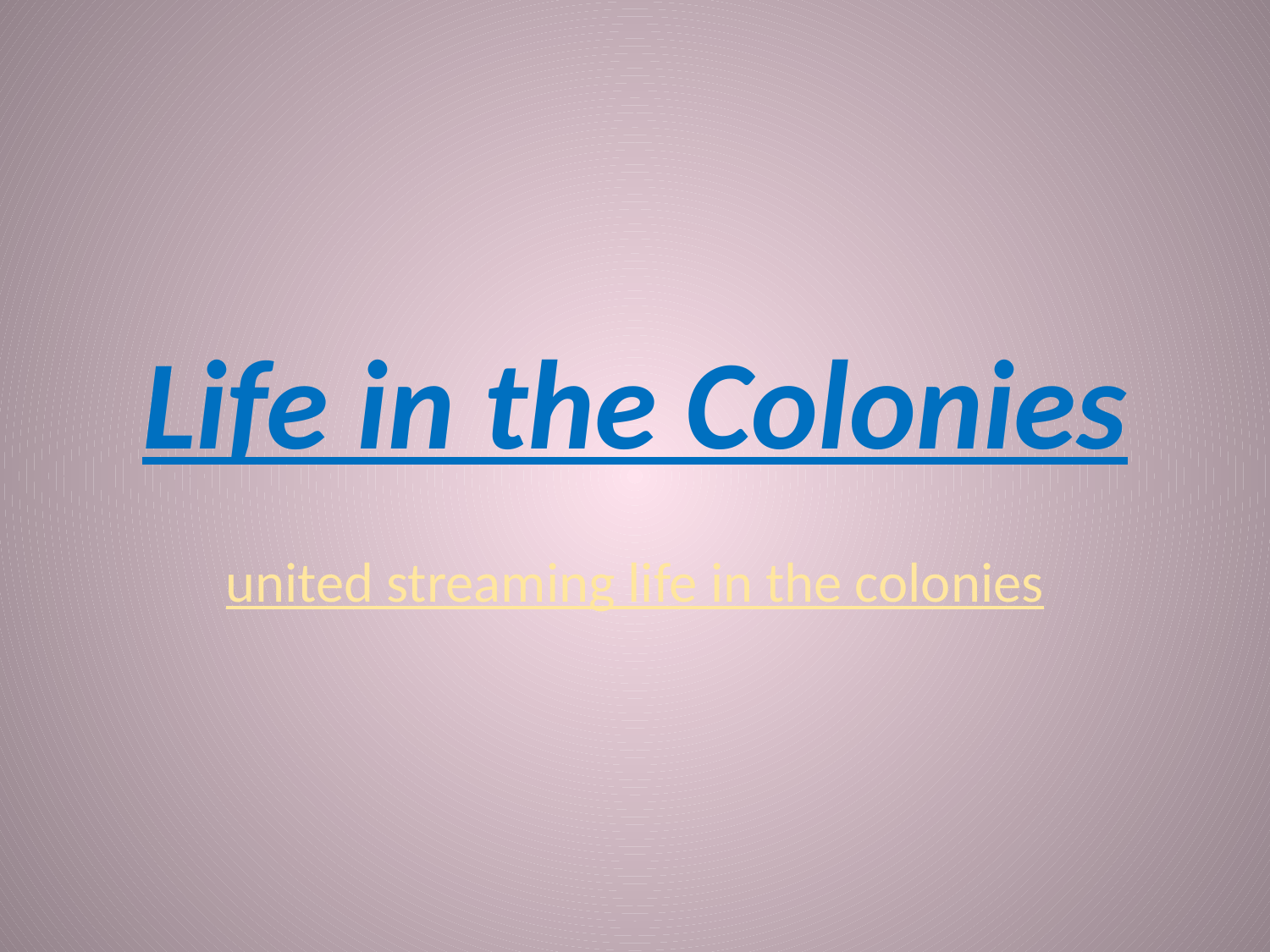

# Life in the Colonies
united streaming life in the colonies